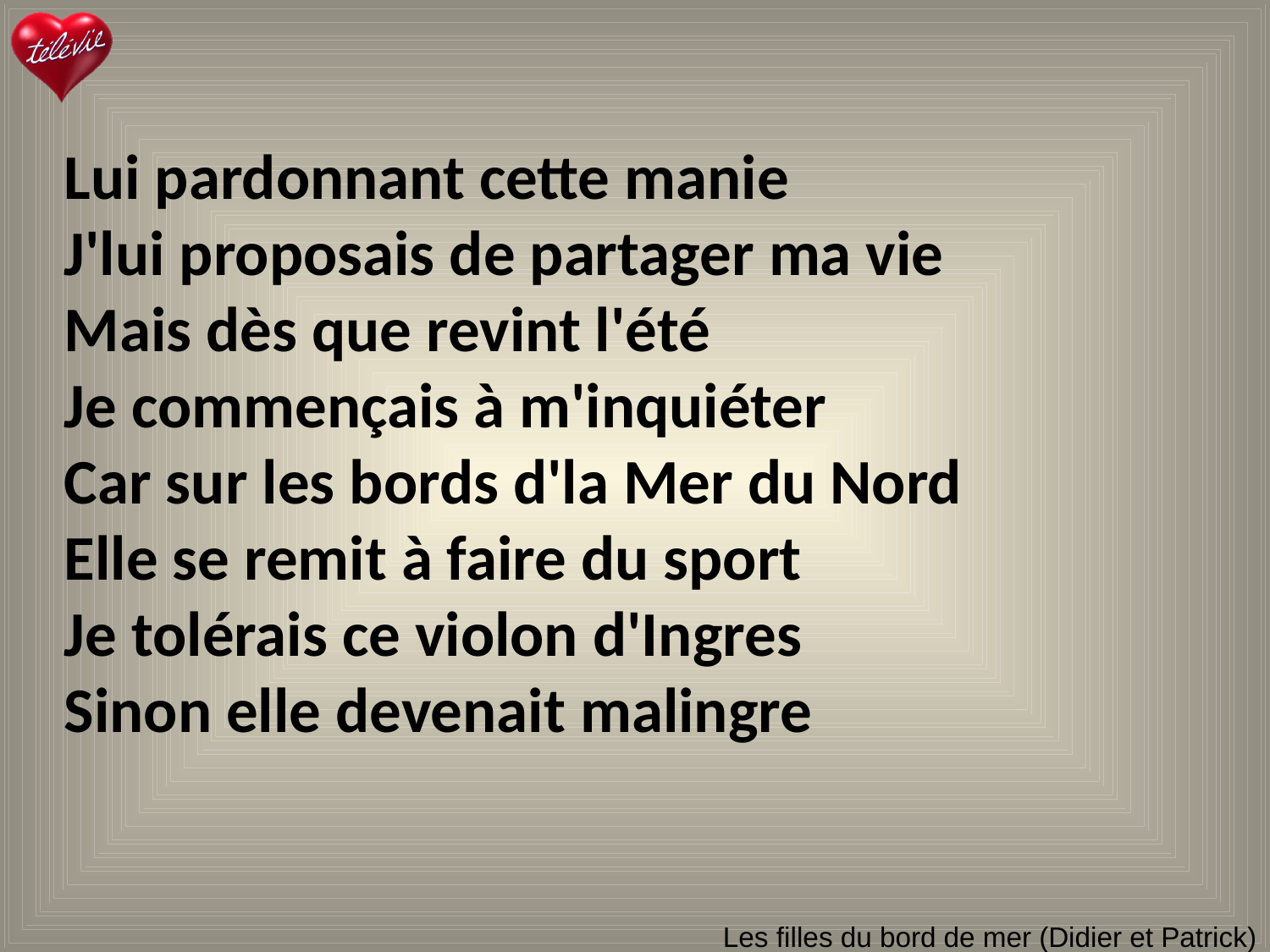

Lui pardonnant cette manie
J'lui proposais de partager ma vie
Mais dès que revint l'été
Je commençais à m'inquiéter
Car sur les bords d'la Mer du Nord
Elle se remit à faire du sport
Je tolérais ce violon d'Ingres
Sinon elle devenait malingre
# Les filles du bord de mer (Didier et Patrick)